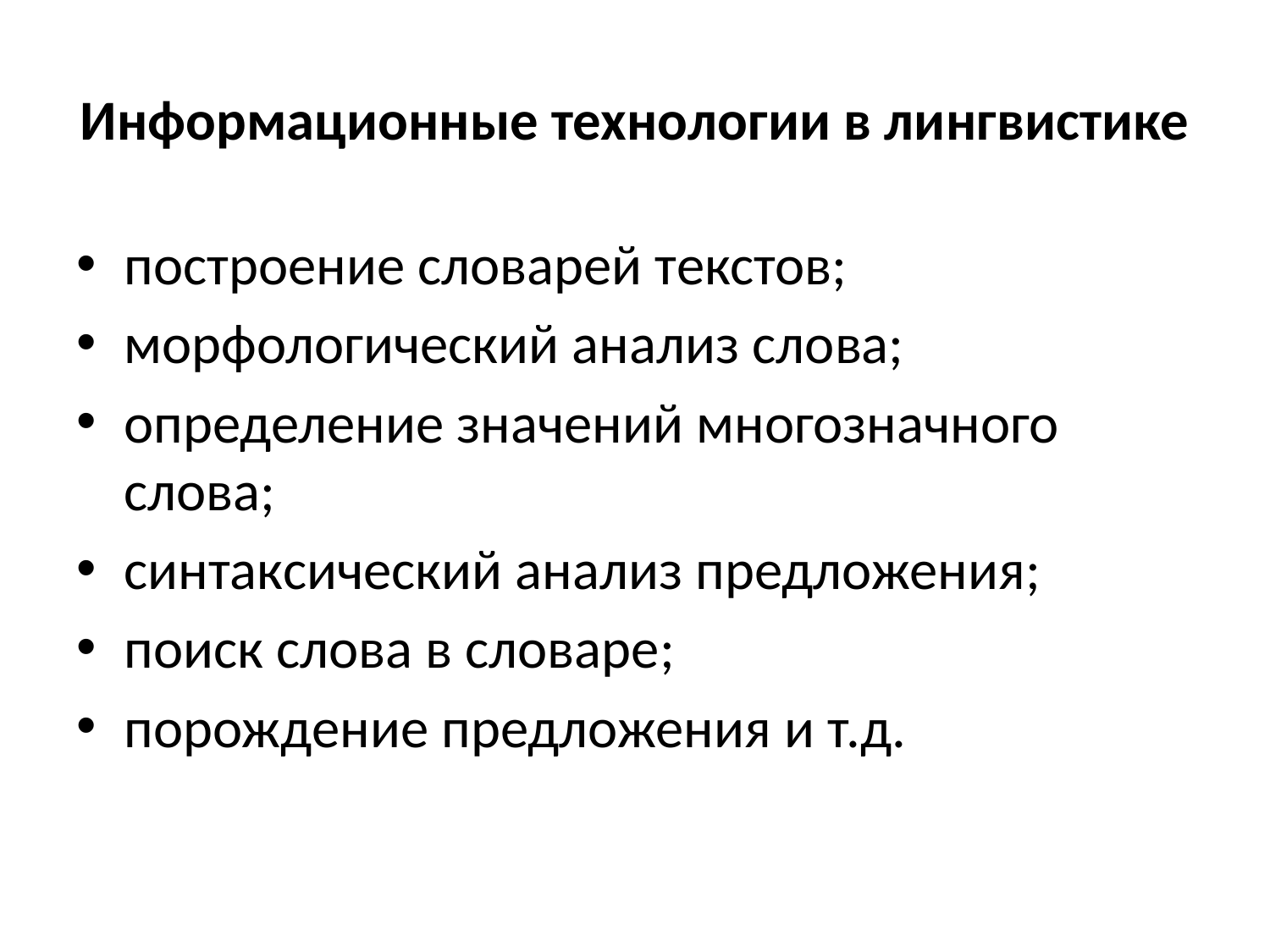

# Информационные технологии в лингвистике
построение словарей текстов;
морфологический анализ слова;
определение значений многозначного слова;
синтаксический анализ предложения;
поиск слова в словаре;
порождение предложения и т.д.